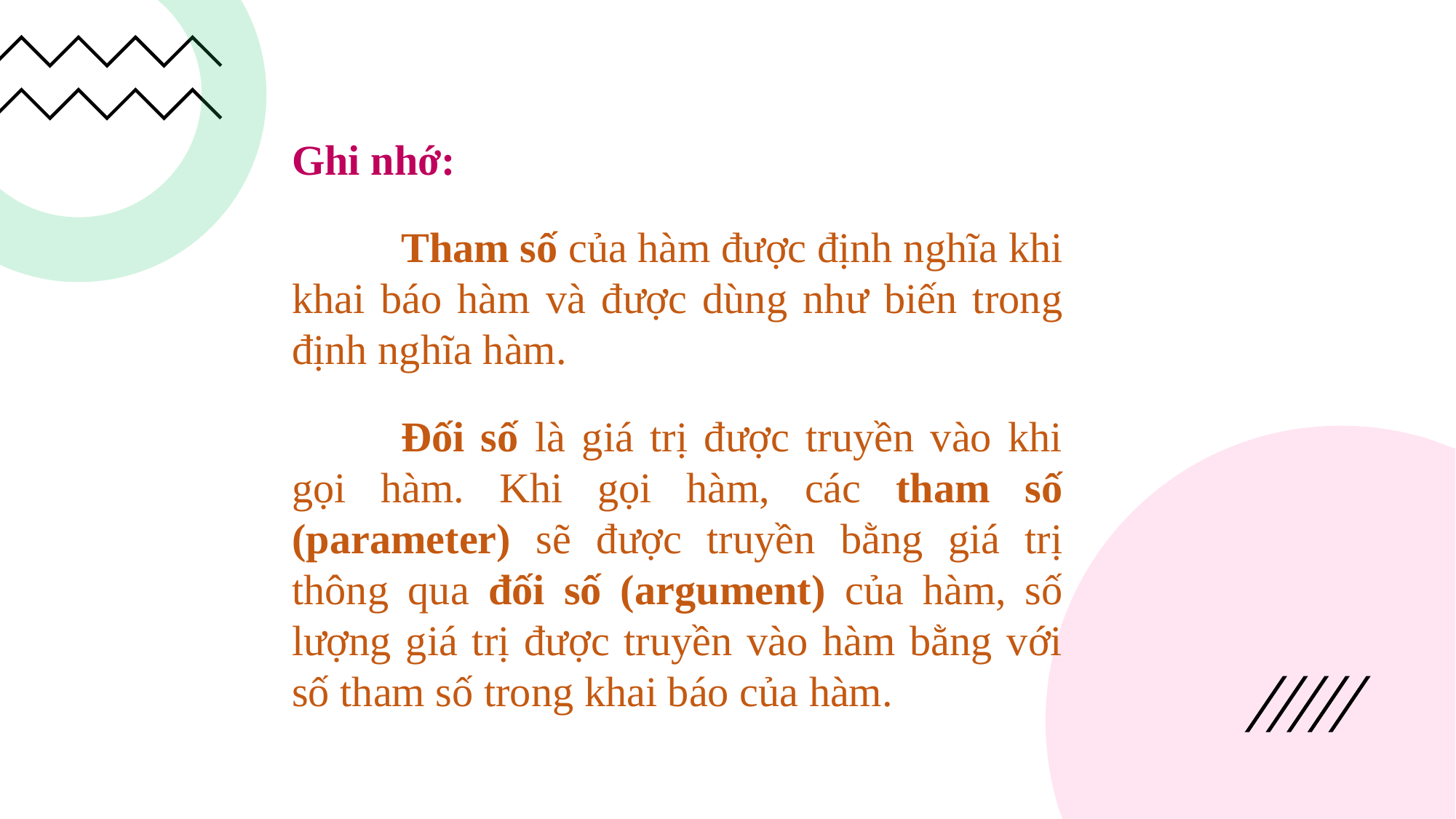

Ghi nhớ:
	Tham số của hàm được định nghĩa khi khai báo hàm và được dùng như biến trong định nghĩa hàm.
	Đối số là giá trị được truyền vào khi gọi hàm. Khi gọi hàm, các tham số (parameter) sẽ được truyền bằng giá trị thông qua đối số (argument) của hàm, số lượng giá trị được truyền vào hàm bằng với số tham số trong khai báo của hàm.